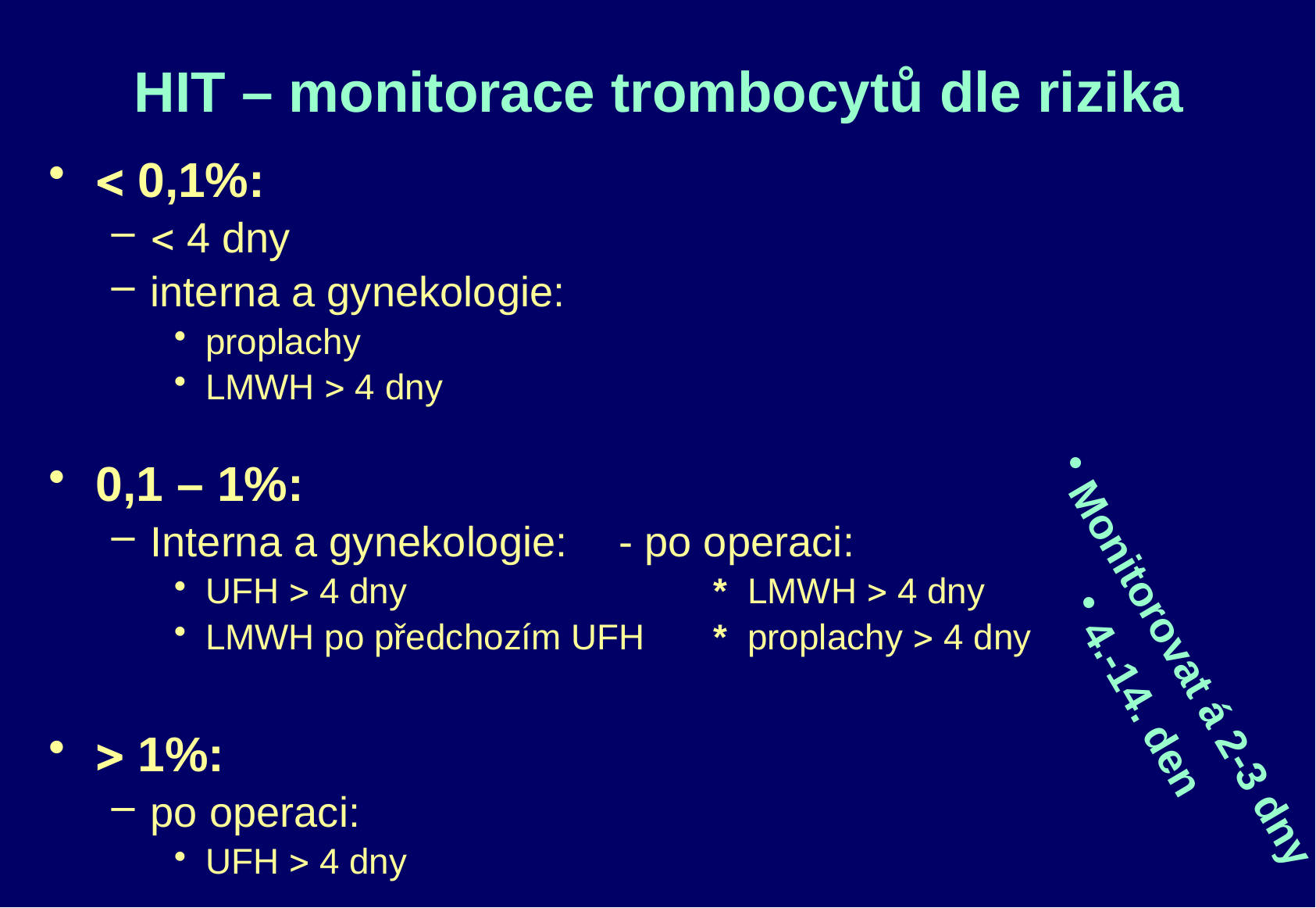

# HIT – monitorace trombocytů dle rizika
< 0,1%:
< 4 dny
interna a gynekologie:
proplachy
LMWH > 4 dny

0,1 – 1%:
Interna a gynekologie:	- po operaci:
UFH > 4 dny			    *  LMWH > 4 dny
LMWH po předchozím UFH	    *  proplachy > 4 dny

> 1%:
po operaci:
UFH > 4 dny

Monitorovat á 2-3 dny
4.-14. den